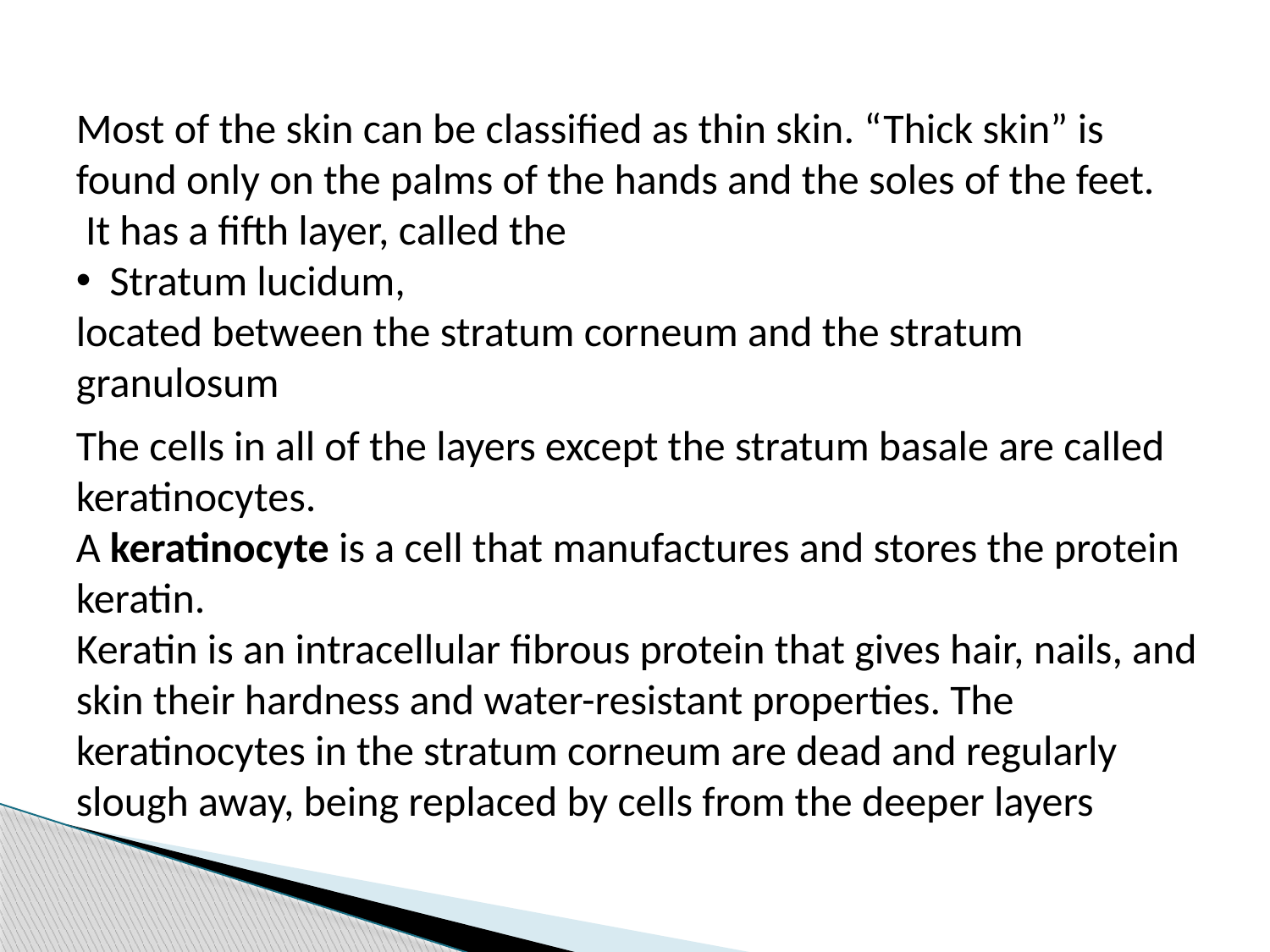

Most of the skin can be classified as thin skin. “Thick skin” is found only on the palms of the hands and the soles of the feet.
 It has a fifth layer, called the
  Stratum lucidum,
located between the stratum corneum and the stratum granulosum
The cells in all of the layers except the stratum basale are called keratinocytes.
A keratinocyte is a cell that manufactures and stores the protein keratin.
Keratin is an intracellular fibrous protein that gives hair, nails, and skin their hardness and water-resistant properties. The keratinocytes in the stratum corneum are dead and regularly slough away, being replaced by cells from the deeper layers